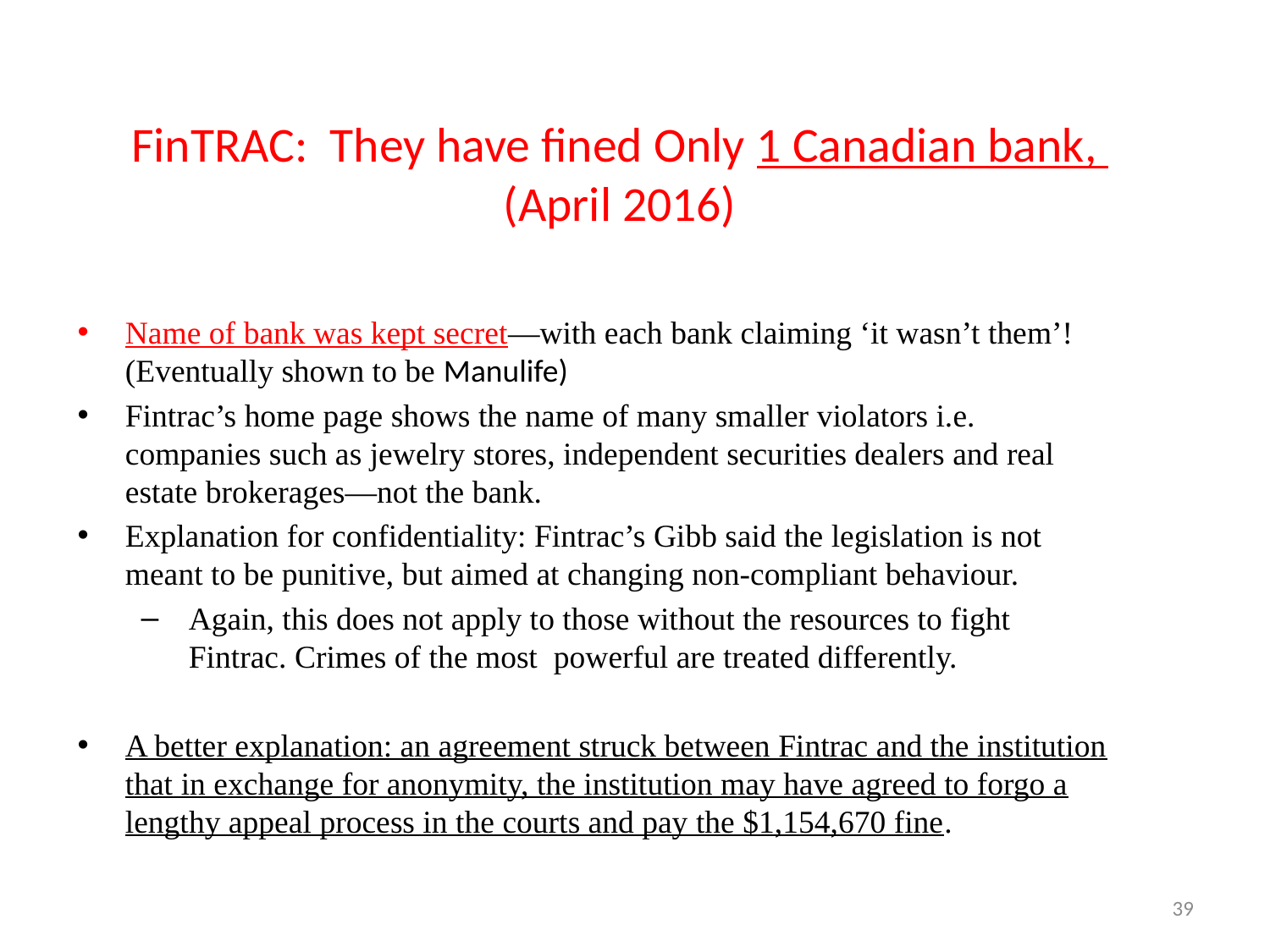

# FinTRAC:  They have fined Only 1 Canadian bank,  (April 2016)
Name of bank was kept secret—with each bank claiming ‘it wasn’t them’! (Eventually shown to be Manulife)
Fintrac’s home page shows the name of many smaller violators i.e. companies such as jewelry stores, independent securities dealers and real estate brokerages—not the bank.
Explanation for confidentiality: Fintrac’s Gibb said the legislation is not meant to be punitive, but aimed at changing non-compliant behaviour.
Again, this does not apply to those without the resources to fight Fintrac. Crimes of the most  powerful are treated differently.

A better explanation: an agreement struck between Fintrac and the institution that in exchange for anonymity, the institution may have agreed to forgo a lengthy appeal process in the courts and pay the $1,154,670 fine.
39